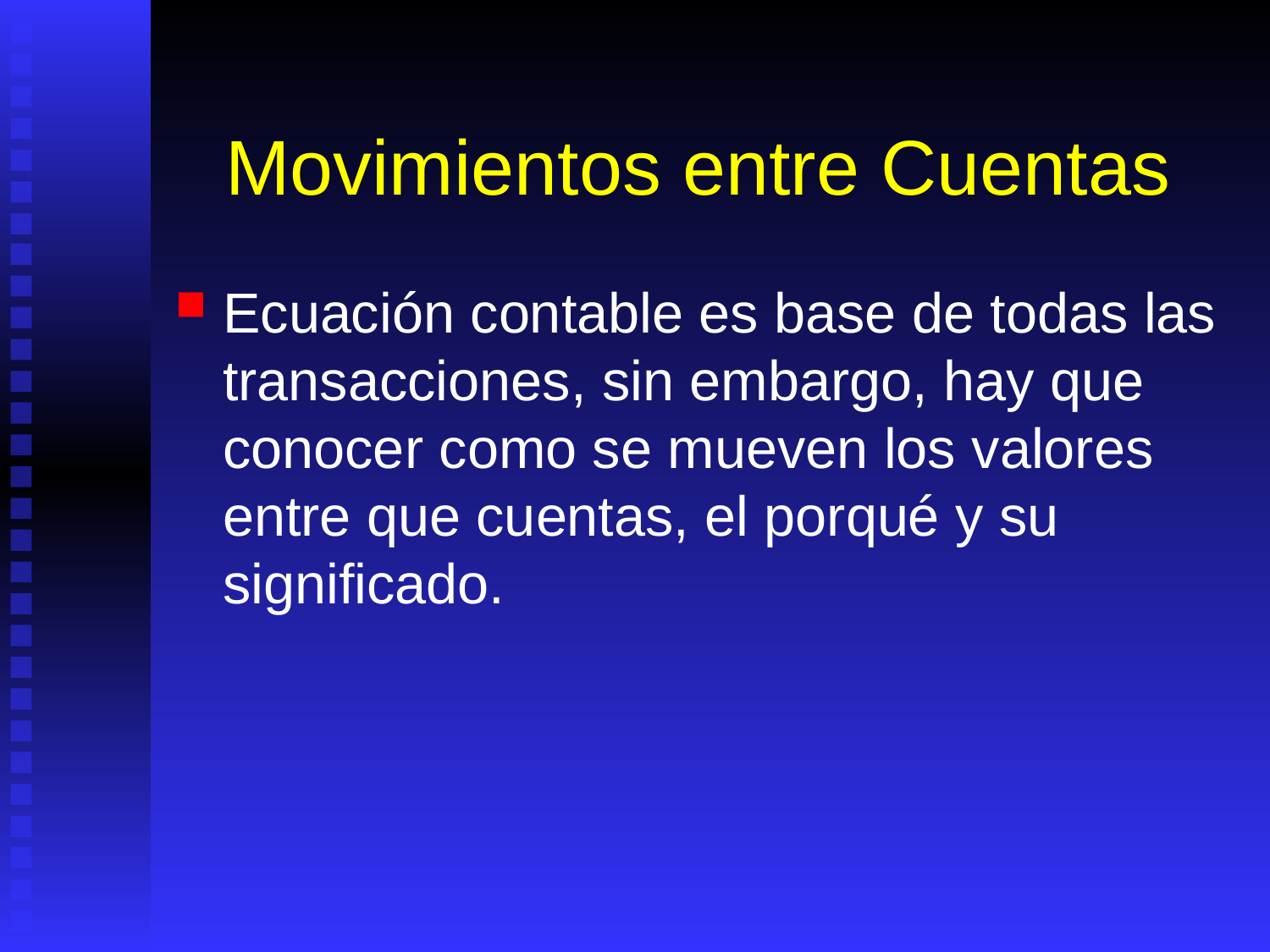

# Movimientos entre Cuentas
Ecuación contable es base de todas las transacciones, sin embargo, hay que conocer como se mueven los valores entre que cuentas, el porqué y su significado.